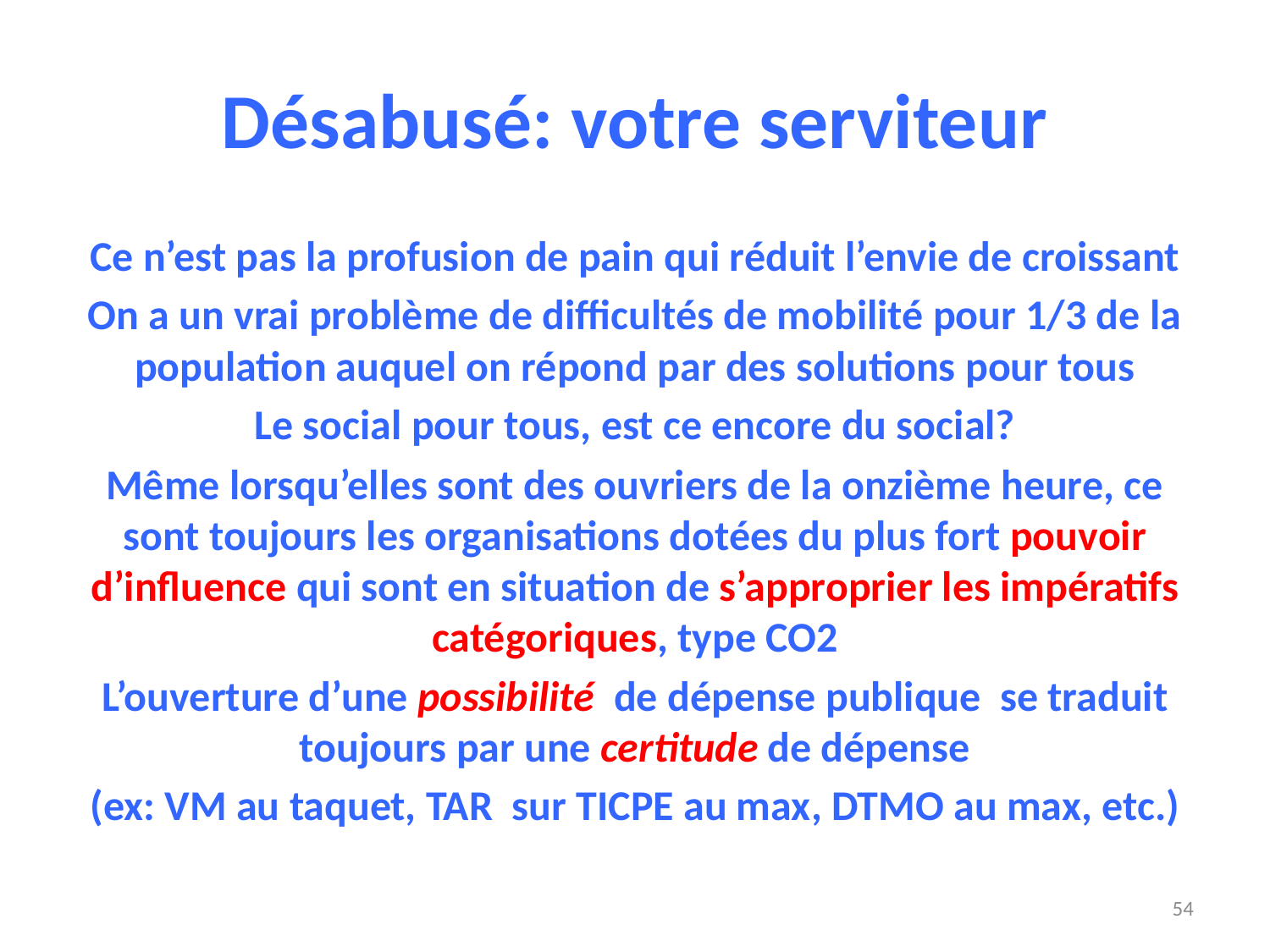

# Désabusé: votre serviteur
Ce n’est pas la profusion de pain qui réduit l’envie de croissant
On a un vrai problème de difficultés de mobilité pour 1/3 de la population auquel on répond par des solutions pour tous
Le social pour tous, est ce encore du social?
Même lorsqu’elles sont des ouvriers de la onzième heure, ce sont toujours les organisations dotées du plus fort pouvoir d’influence qui sont en situation de s’approprier les impératifs catégoriques, type CO2
L’ouverture d’une possibilité  de dépense publique  se traduit toujours par une certitude de dépense
(ex: VM au taquet, TAR  sur TICPE au max, DTMO au max, etc.)
54